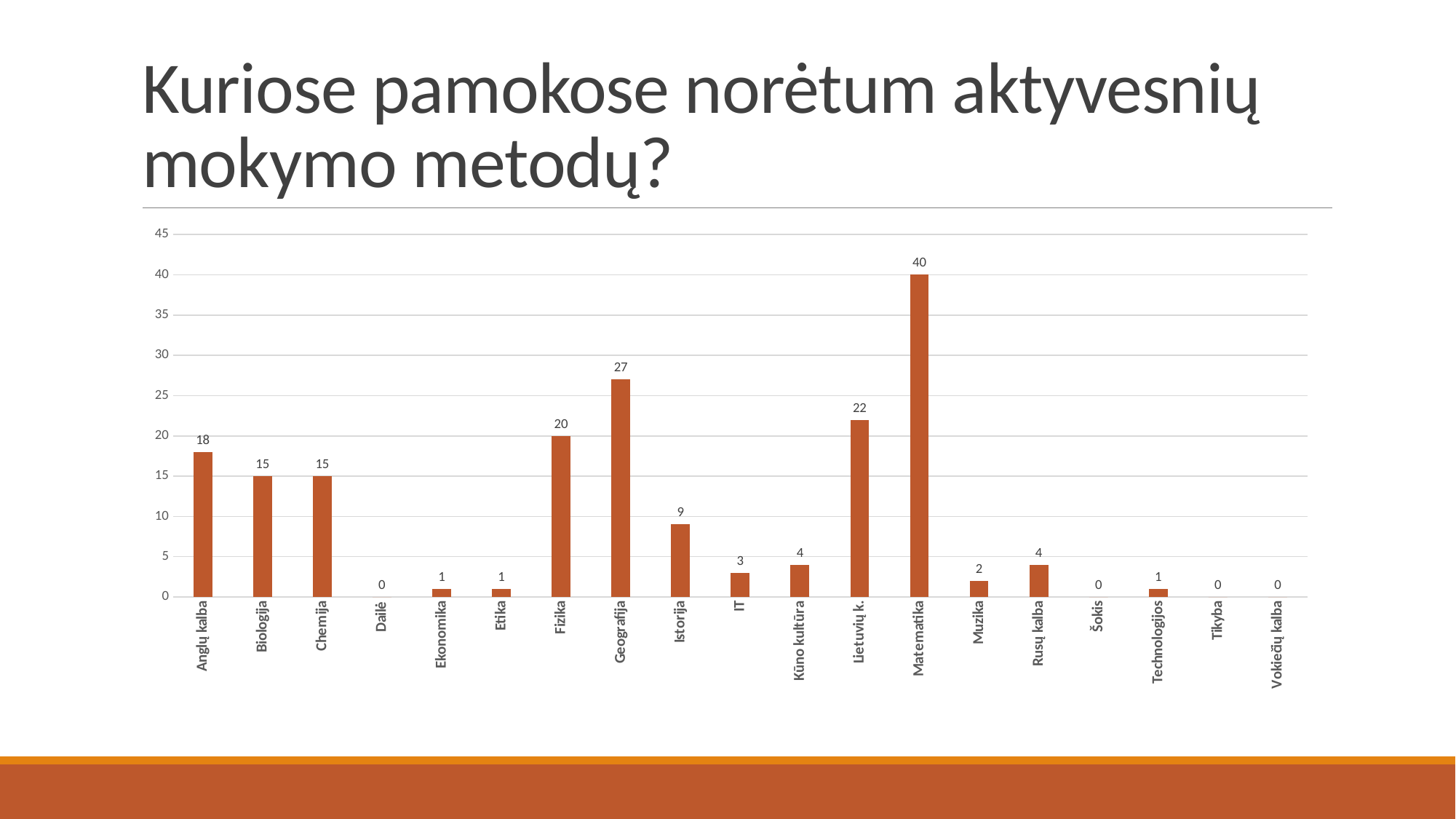

# Kuriose pamokose norėtum aktyvesnių mokymo metodų?

### Chart

| Category |  |
|---|---|
| Anglų kalba | 18.0 |
| Biologija | 15.0 |
| Chemija | 15.0 |
| Dailė | 0.0 |
| Ekonomika | 1.0 |
| Etika | 1.0 |
| Fizika | 20.0 |
| Geografija | 27.0 |
| Istorija | 9.0 |
| IT | 3.0 |
| Kūno kultūra | 4.0 |
| Lietuvių k. | 22.0 |
| Matematika | 40.0 |
| Muzika | 2.0 |
| Rusų kalba | 4.0 |
| Šokis | 0.0 |
| Technologijos | 1.0 |
| Tikyba | 0.0 |
| Vokiečių kalba | 0.0 |